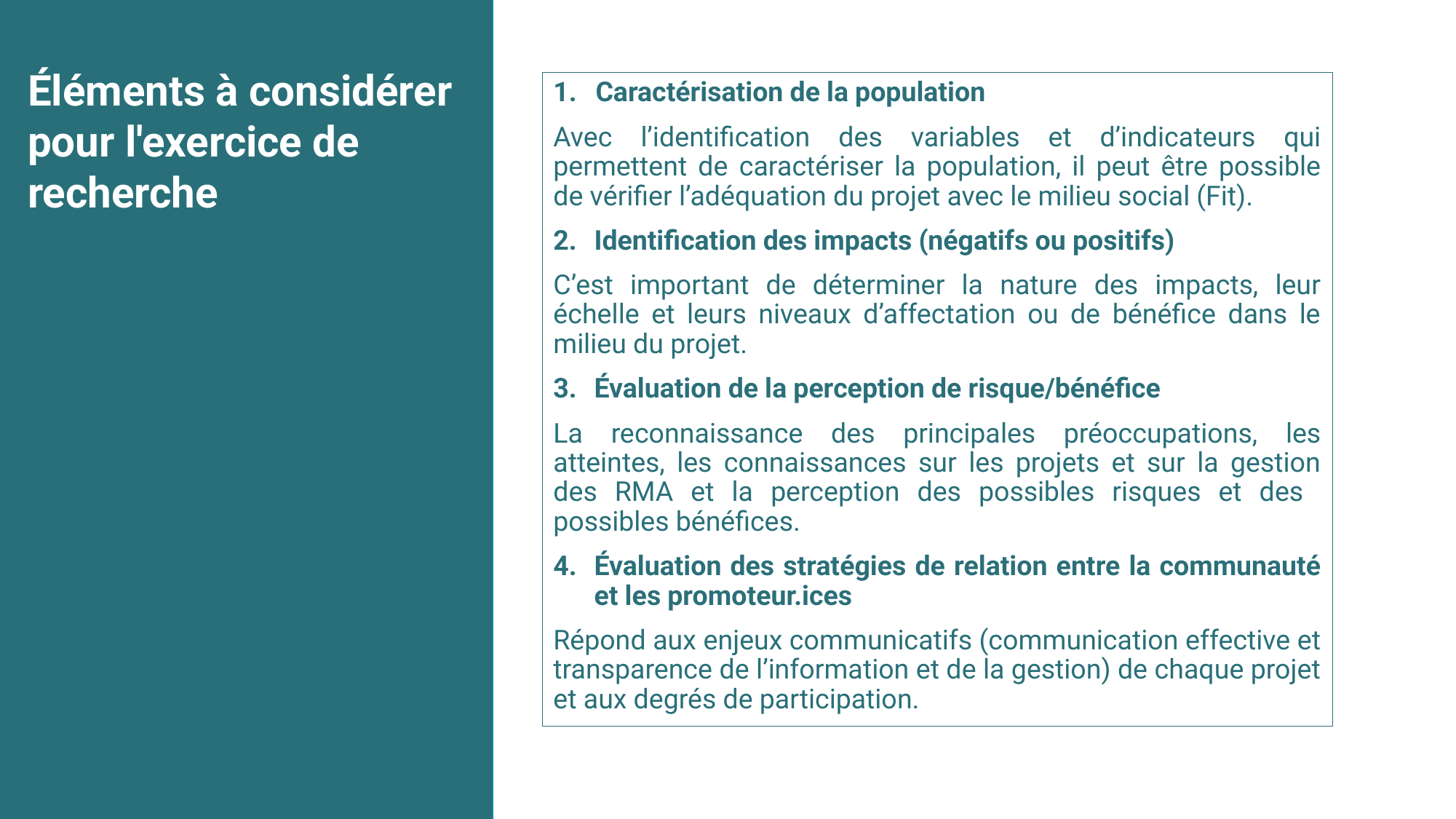

Éléments à considérer pour l'exercice de recherche
Caractérisation de la population
Avec l’identification des variables et d’indicateurs qui permettent de caractériser la population, il peut être possible de vérifier l’adéquation du projet avec le milieu social (Fit).
Identification des impacts (négatifs ou positifs)
C’est important de déterminer la nature des impacts, leur échelle et leurs niveaux d’affectation ou de bénéfice dans le milieu du projet.
Évaluation de la perception de risque/bénéfice
La reconnaissance des principales préoccupations, les atteintes, les connaissances sur les projets et sur la gestion des RMA et la perception des possibles risques et des  possibles bénéfices.
Évaluation des stratégies de relation entre la communauté et les promoteur.ices
Répond aux enjeux communicatifs (communication effective et transparence de l’information et de la gestion) de chaque projet et aux degrés de participation.